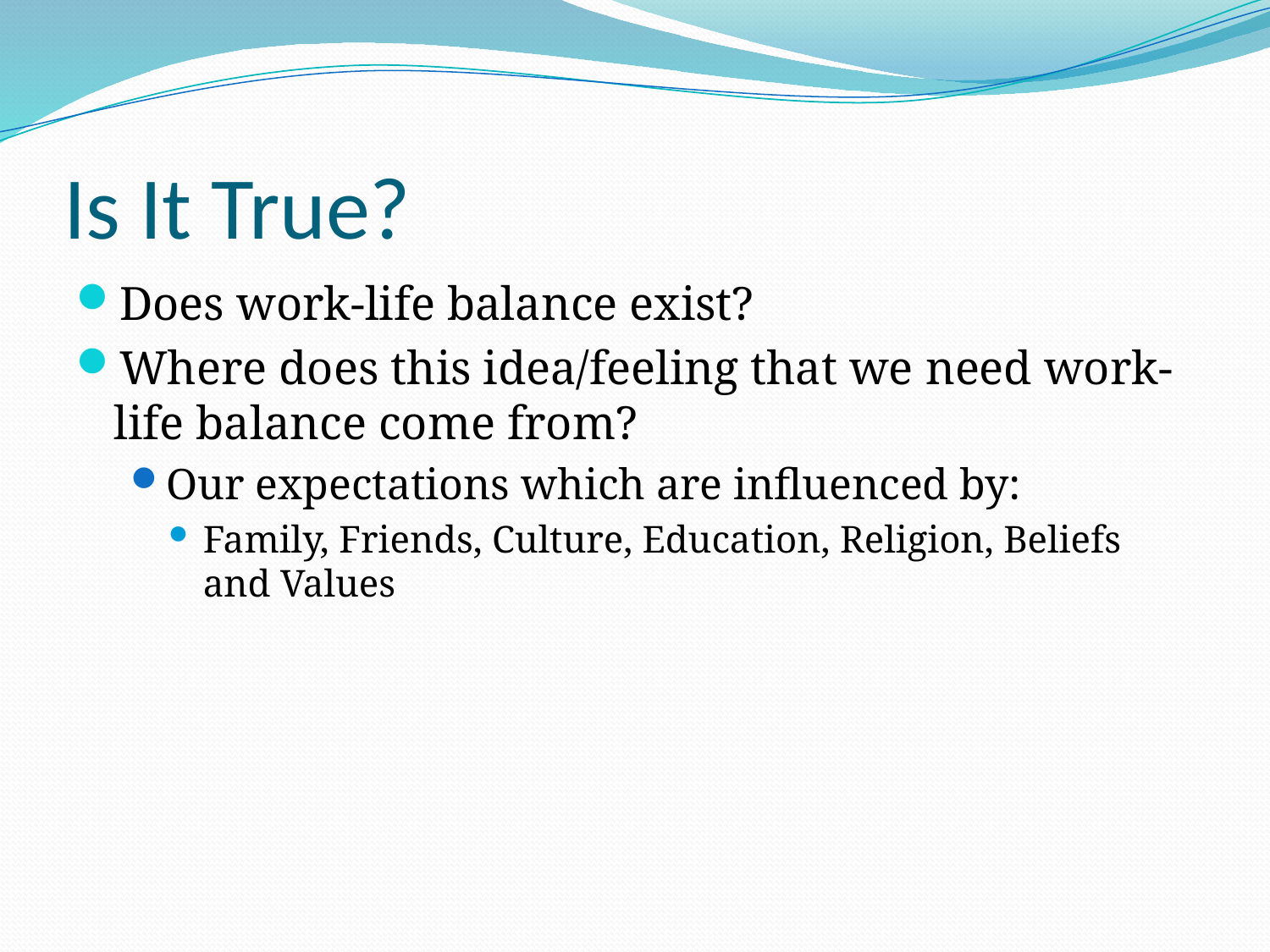

# Is It True?
Does work-life balance exist?
Where does this idea/feeling that we need work-life balance come from?
Our expectations which are influenced by:
Family, Friends, Culture, Education, Religion, Beliefs and Values